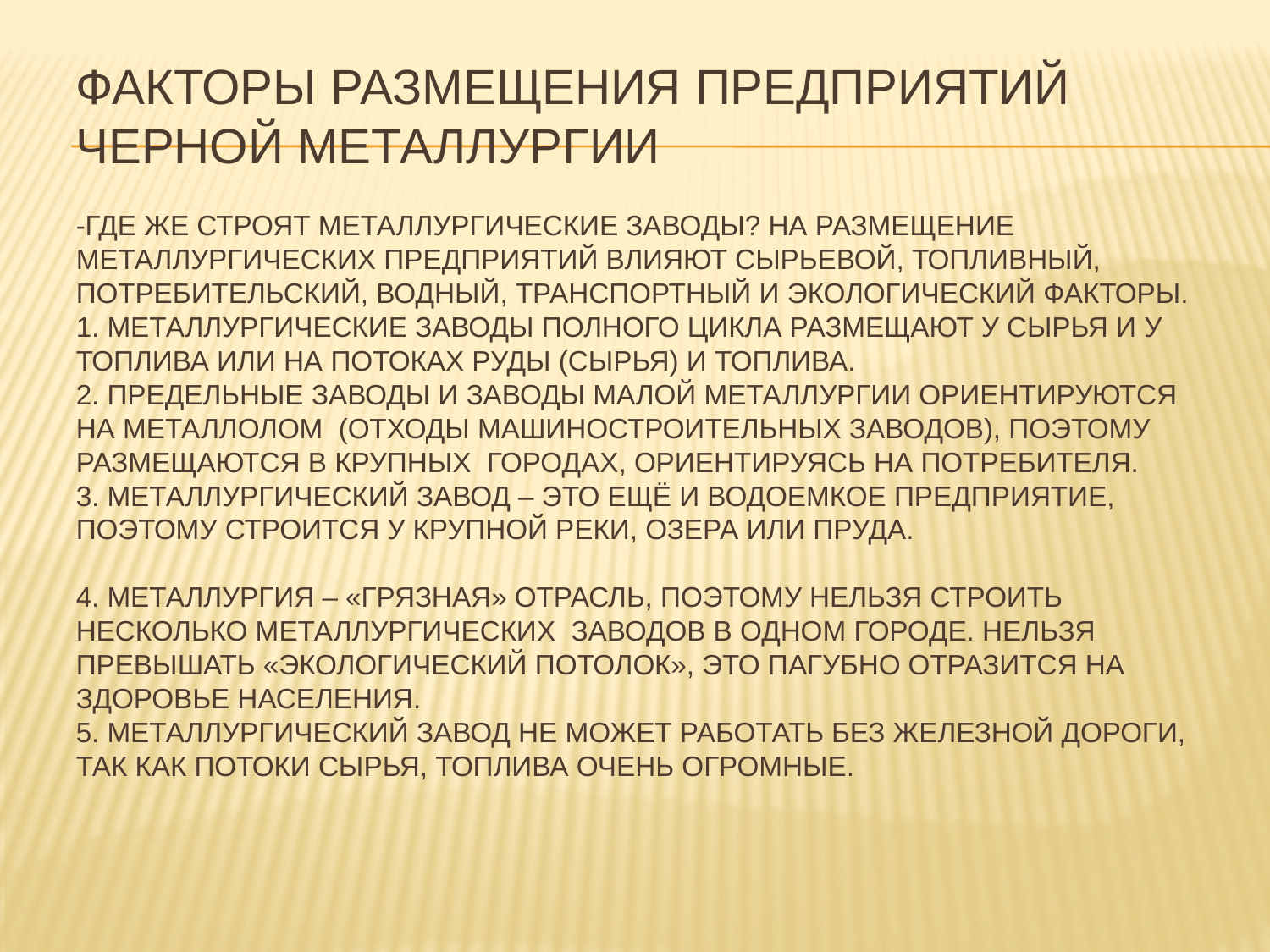

# Факторы размещения предприятий черной металлургии -Где же строят металлургические заводы? На размещение металлургических предприятий влияют сырьевой, топливный, потребительский, водный, транспортный и экологический факторы. 1. Металлургические заводы полного цикла размещают у сырья и у топлива или на потоках руды (сырья) и топлива. 2. Предельные заводы и заводы малой металлургии ориентируются на металлолом  (отходы машиностроительных заводов), поэтому размещаются в крупных  городах, ориентируясь на потребителя. 3. Металлургический завод – это ещё и водоемкое предприятие, поэтому строится у крупной реки, озера или пруда.   4. Металлургия – «грязная» отрасль, поэтому нельзя строить несколько металлургических  заводов в одном городе. Нельзя превышать «экологический потолок», это пагубно отразится на здоровье населения. 5. Металлургический завод не может работать без железной дороги, так как потоки сырья, топлива очень огромные.